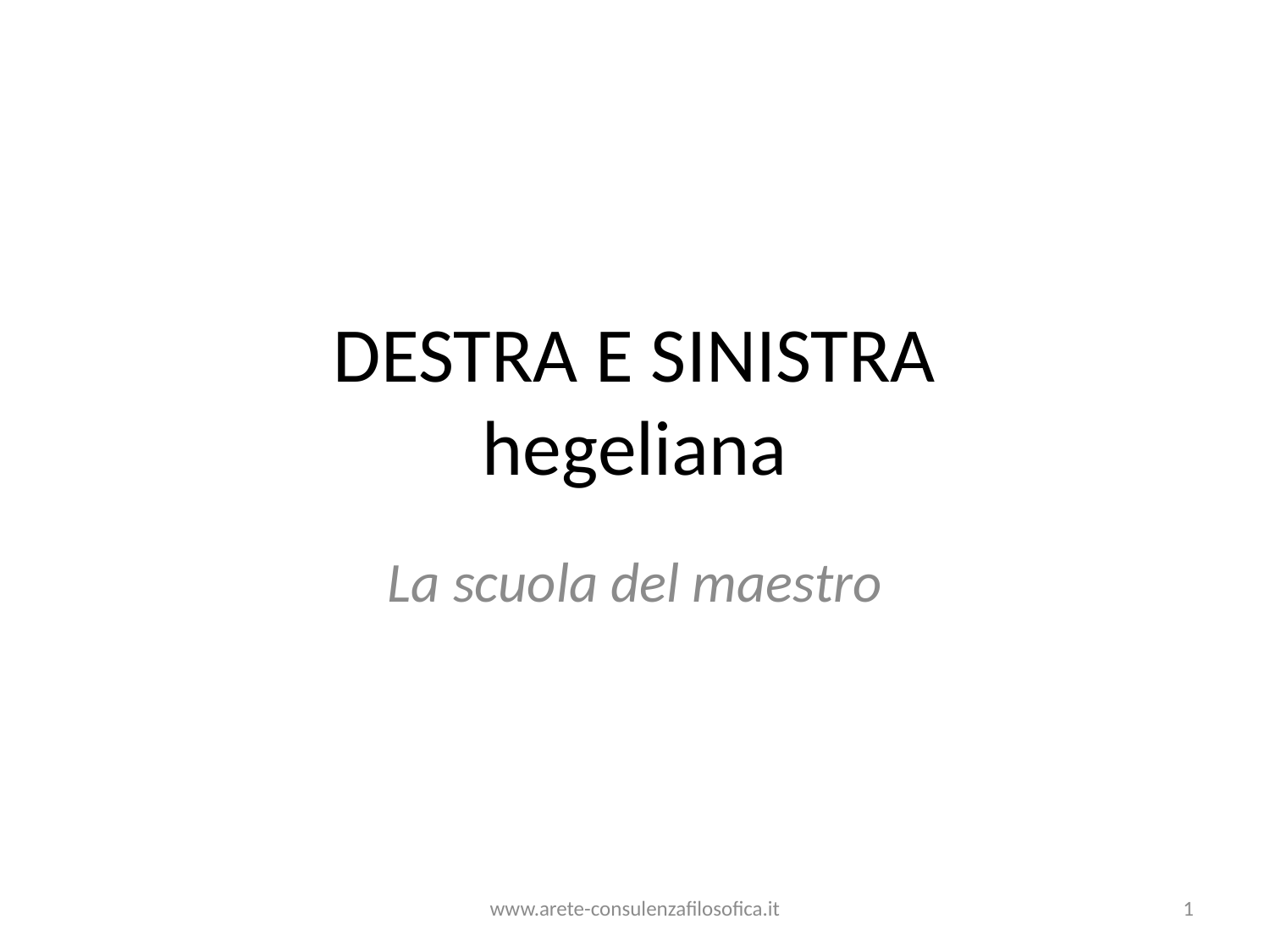

# DESTRA E SINISTRA hegeliana
La scuola del maestro
www.arete-consulenzafilosofica.it
1